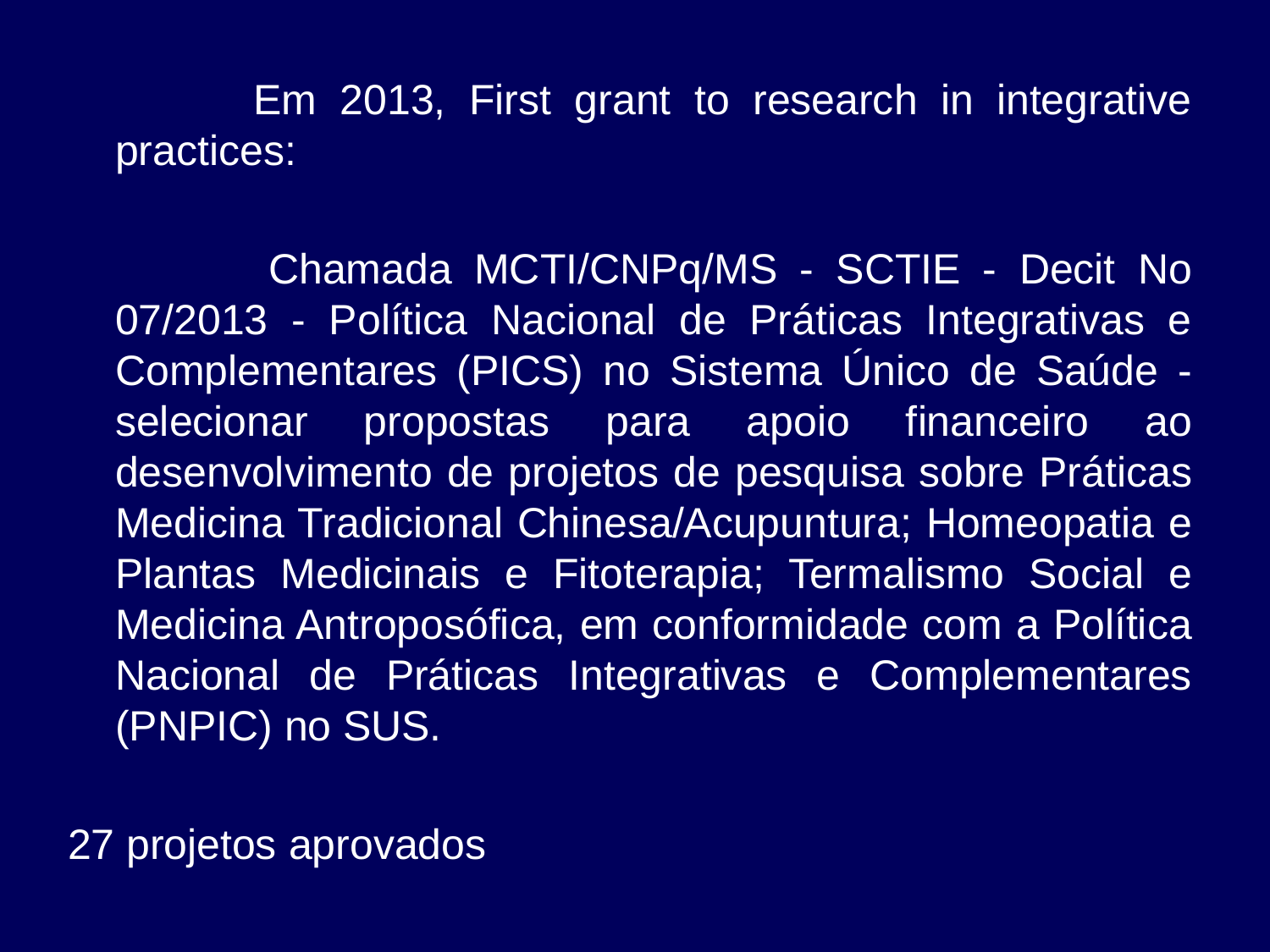

Em 2013, First grant to research in integrative practices:

         Chamada MCTI/CNPq/MS - SCTIE - Decit No 07/2013 - Política Nacional de Práticas Integrativas e Complementares (PICS) no Sistema Único de Saúde - selecionar propostas para apoio financeiro ao desenvolvimento de projetos de pesquisa sobre Práticas Medicina Tradicional Chinesa/Acupuntura; Homeopatia e Plantas Medicinais e Fitoterapia; Termalismo Social e Medicina Antroposófica, em conformidade com a Política Nacional de Práticas Integrativas e Complementares (PNPIC) no SUS.

27 projetos aprovados